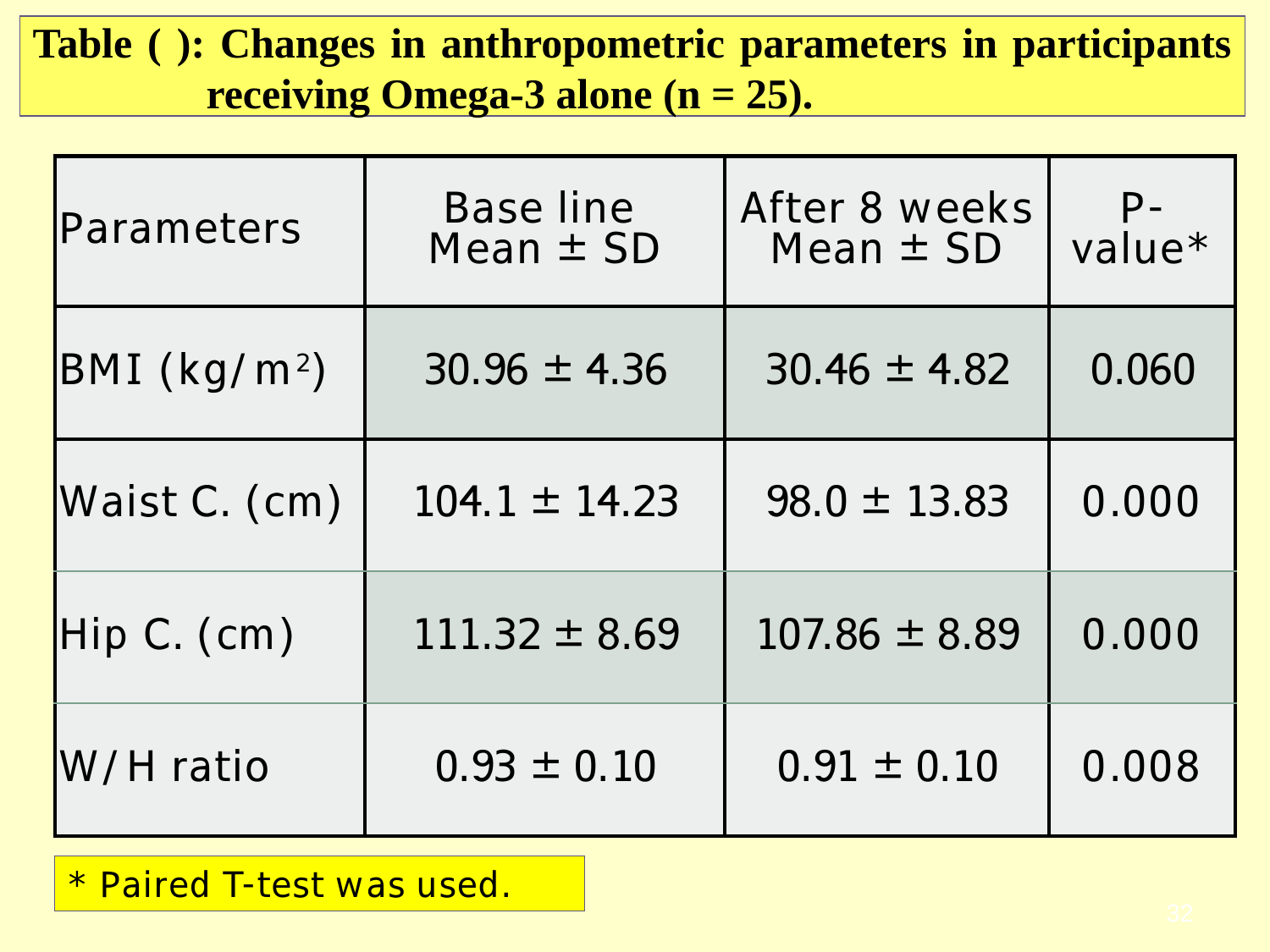

# Table ( ): Changes in anthropometric parameters in participants receiving Omega-3 alone (n = 25).
| Parameters | Base line Mean ± SD | After 8 weeks Mean ± SD | P-value\* |
| --- | --- | --- | --- |
| BMI (kg/m2) | 30.96 ± 4.36 | 30.46 ± 4.82 | 0.060 |
| Waist C. (cm) | 104.1 ± 14.23 | 98.0 ± 13.83 | 0.000 |
| Hip C. (cm) | 111.32 ± 8.69 | 107.86 ± 8.89 | 0.000 |
| W/H ratio | 0.93 ± 0.10 | 0.91 ± 0.10 | 0.008 |
* Paired T-test was used.
32